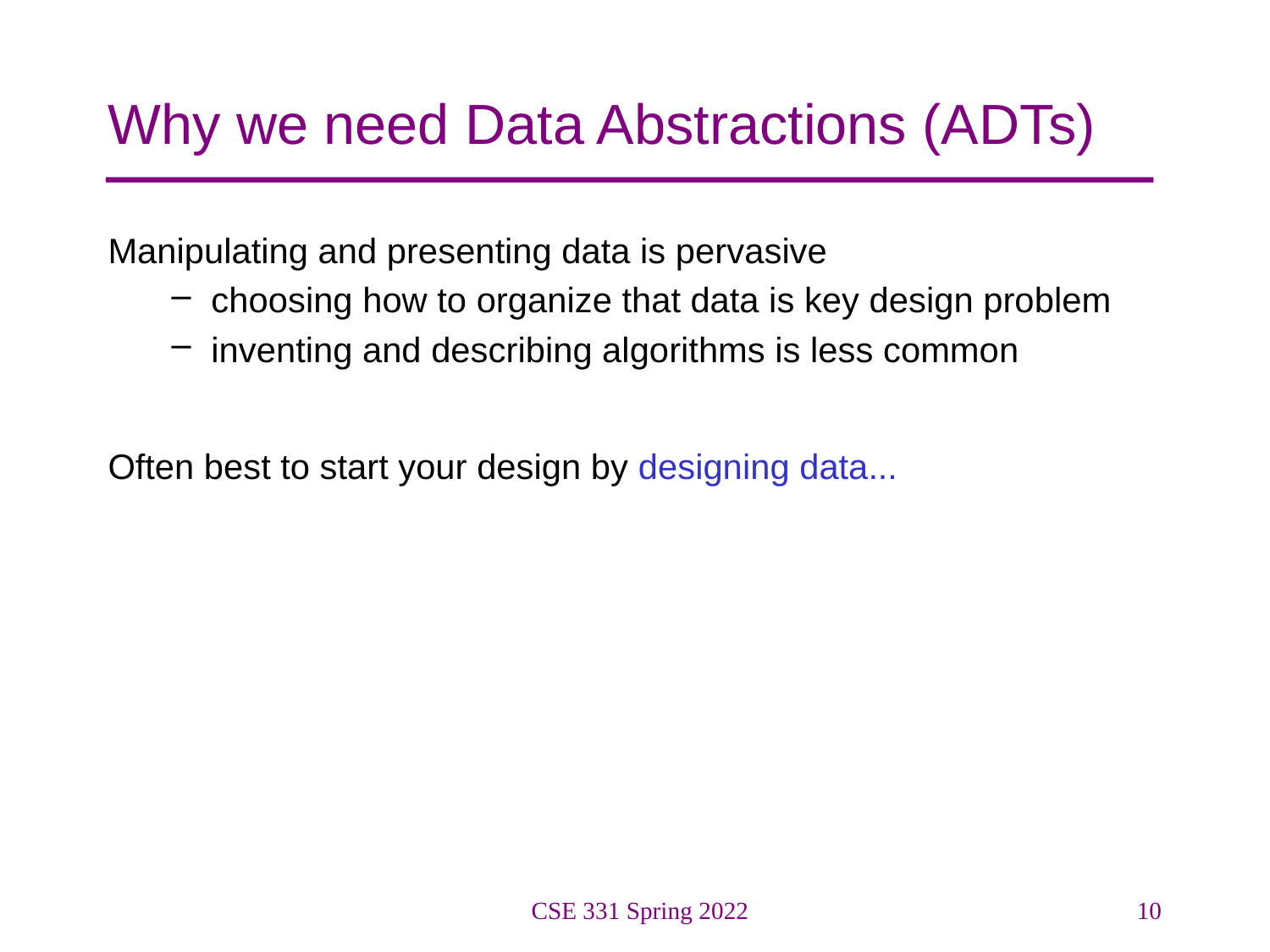

# Why we need Data Abstractions (ADTs)
Manipulating and presenting data is pervasive
choosing how to organize that data is key design problem
inventing and describing algorithms is less common

Often best to start your design by designing data...
CSE 331 Spring 2022

10